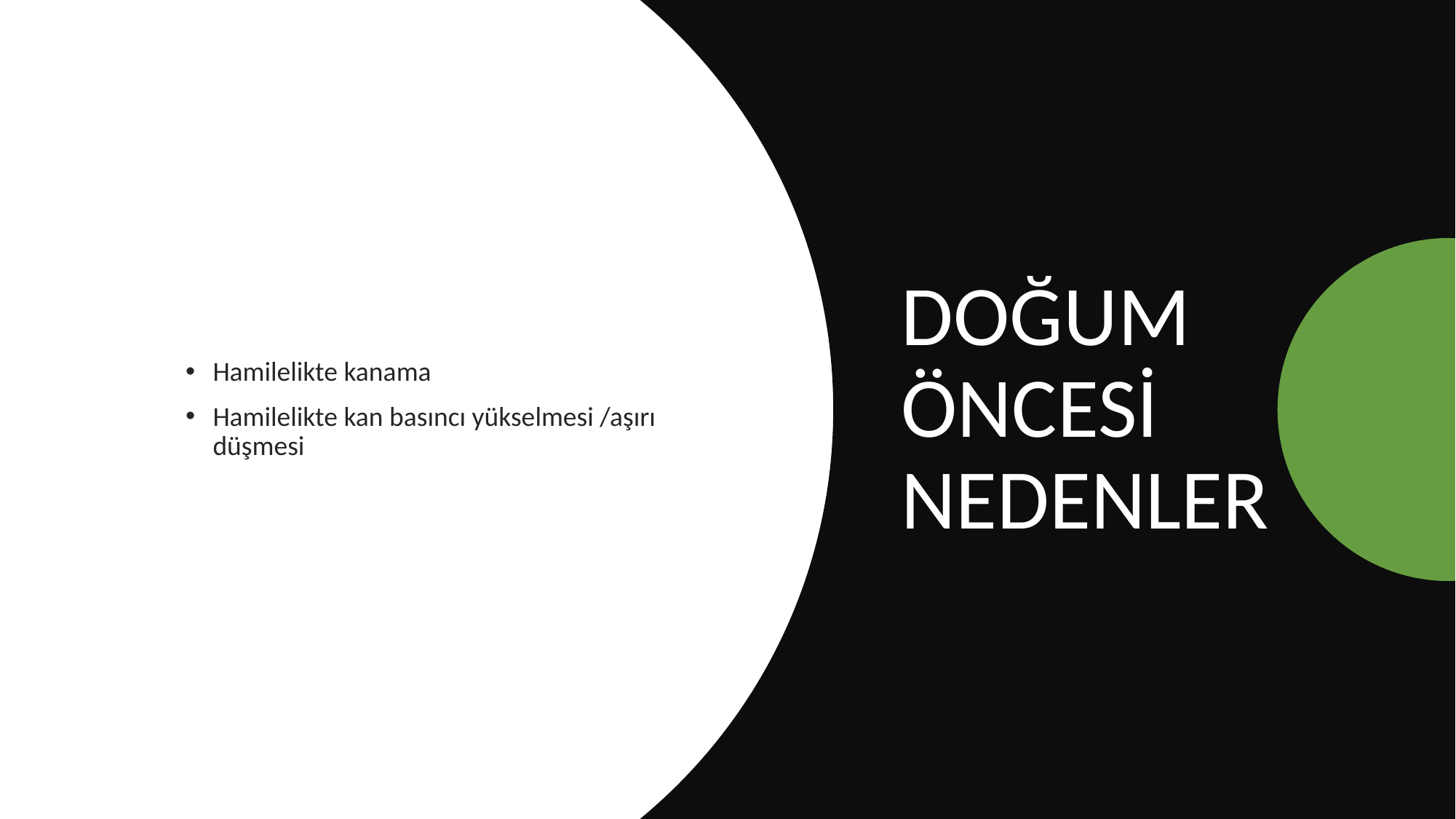

# DOĞUM ÖNCESİ NEDENLER
Hamilelikte kanama
Hamilelikte kan basıncı yükselmesi /aşırı  düşmesi